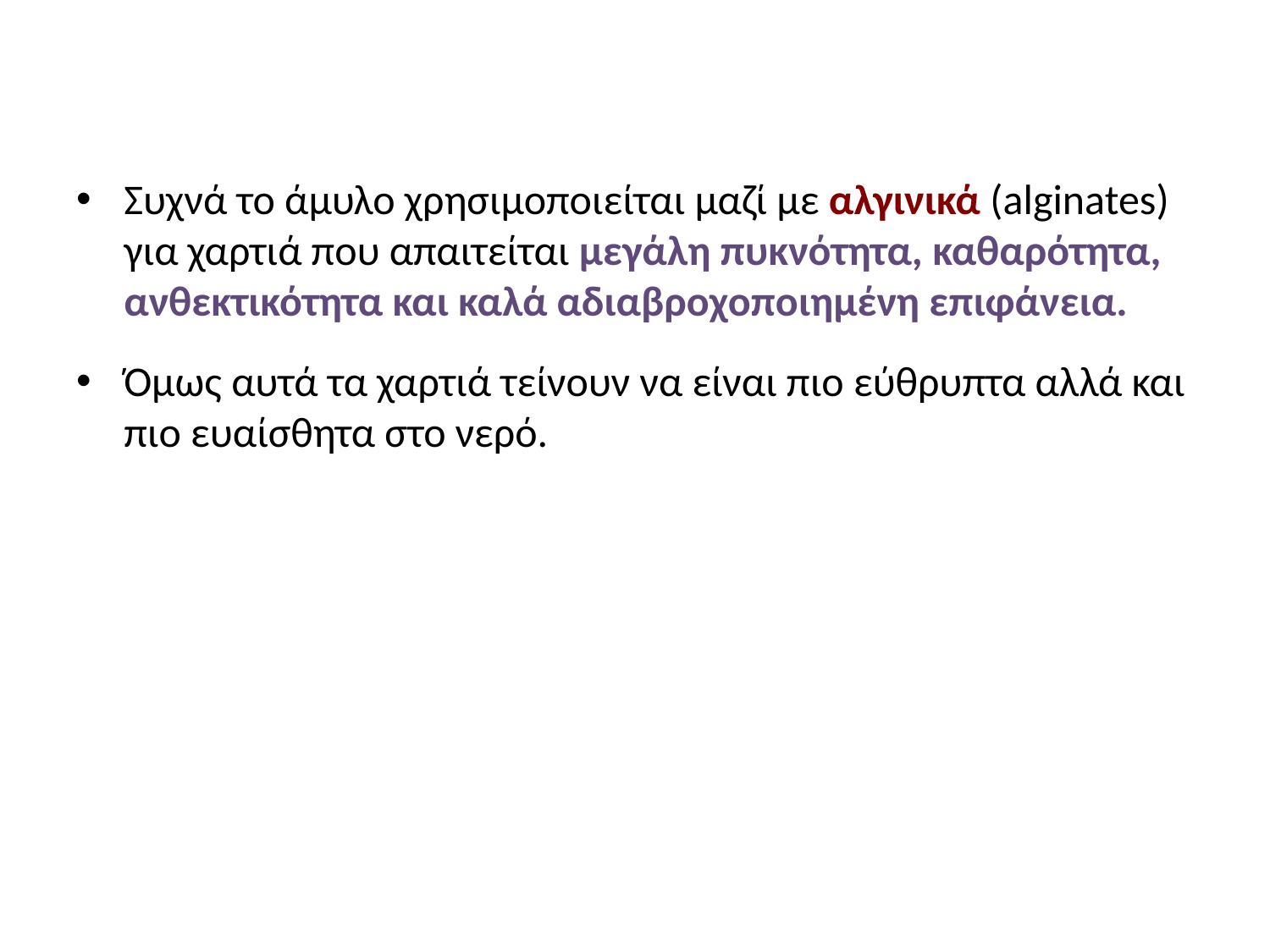

#
Συχνά το άμυλο χρησιμοποιείται μαζί με αλγινικά (alginates) για χαρτιά που απαιτείται μεγάλη πυκνότητα, καθαρότητα, ανθεκτικότητα και καλά αδιαβροχοποιημένη επιφάνεια.
Όμως αυτά τα χαρτιά τείνουν να είναι πιο εύθρυπτα αλλά και πιο ευαίσθητα στο νερό.